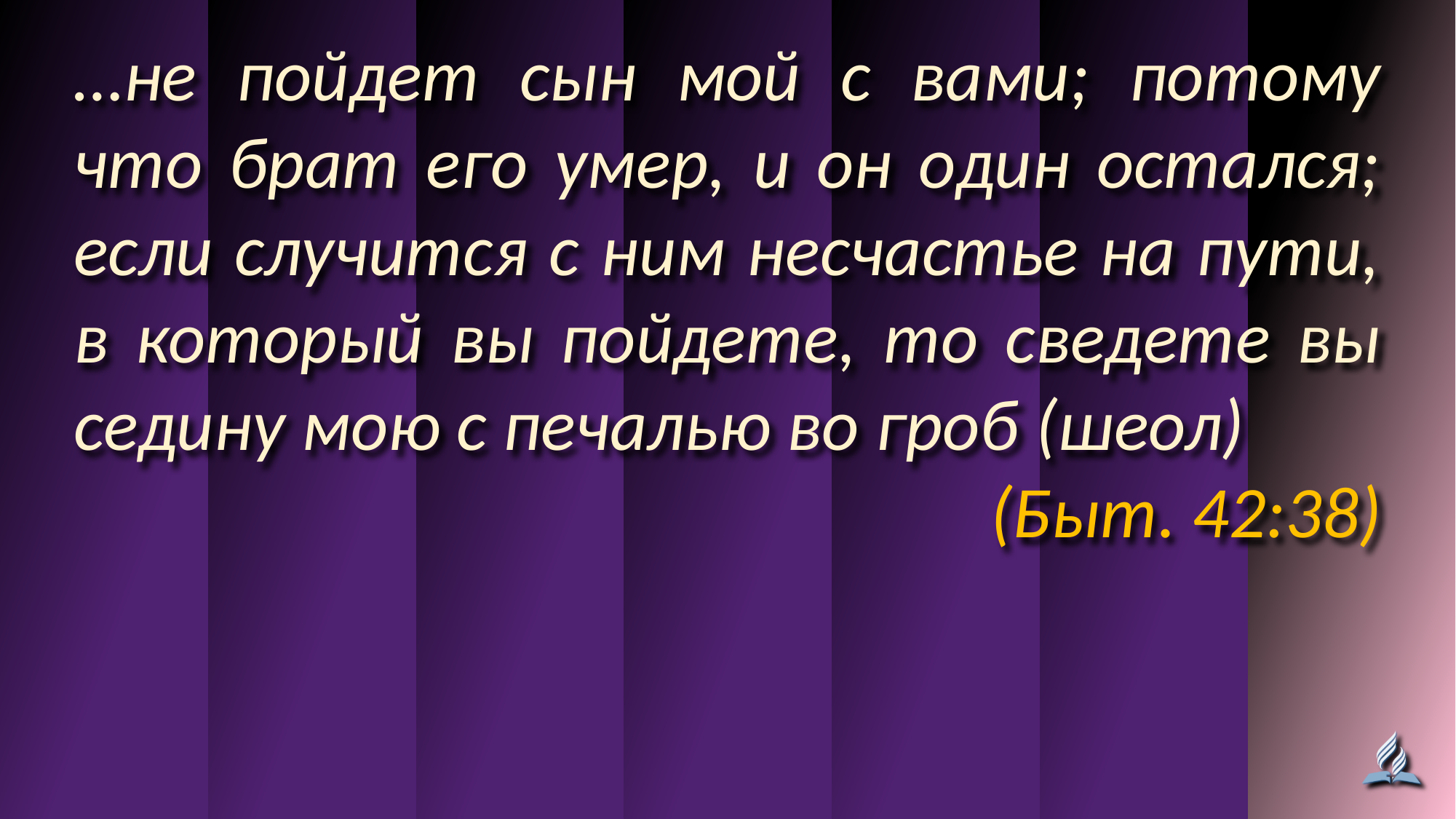

…не пойдет сын мой с вами; потому что брат его умер, и он один остался; если случится с ним несчастье на пути, в который вы пойдете, то сведете вы седину мою с печалью во гроб (шеол)
(Быт. 42:38)